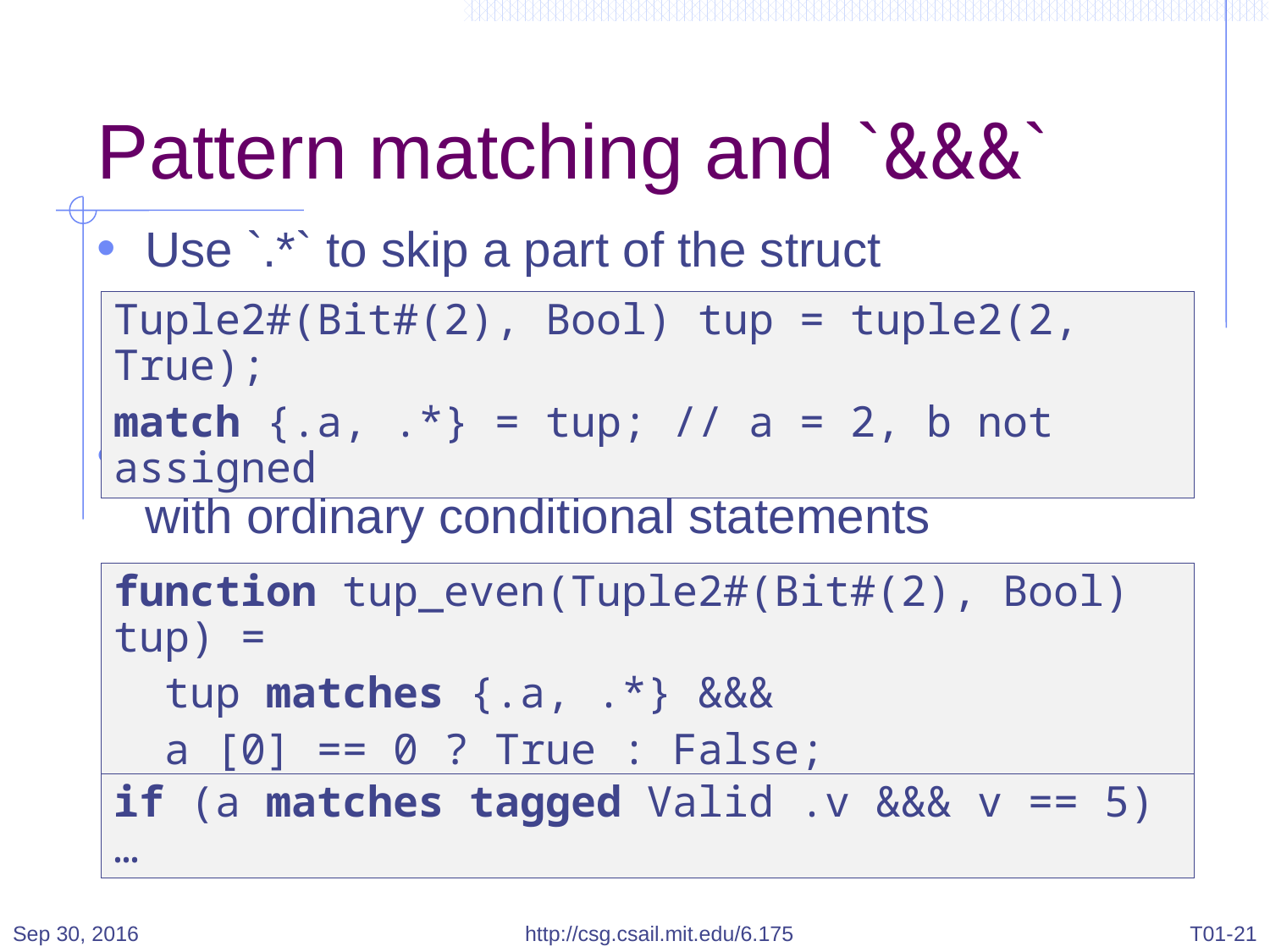

# Pattern matching and `&&&`
Use `.*` to skip a part of the struct

Use `&&&` to “filter” `matches` expressions with ordinary conditional statements
Tuple2#(Bit#(2), Bool) tup = tuple2(2, True);
match {.a, .*} = tup; // a = 2, b not assigned
function tup_even(Tuple2#(Bit#(2), Bool) tup) =
  tup matches {.a, .*} &&&
  a [0] == 0 ? True : False;
if (a matches tagged Valid .v &&& v == 5) …
Sep 30, 2016
http://csg.csail.mit.edu/6.175
T01-21